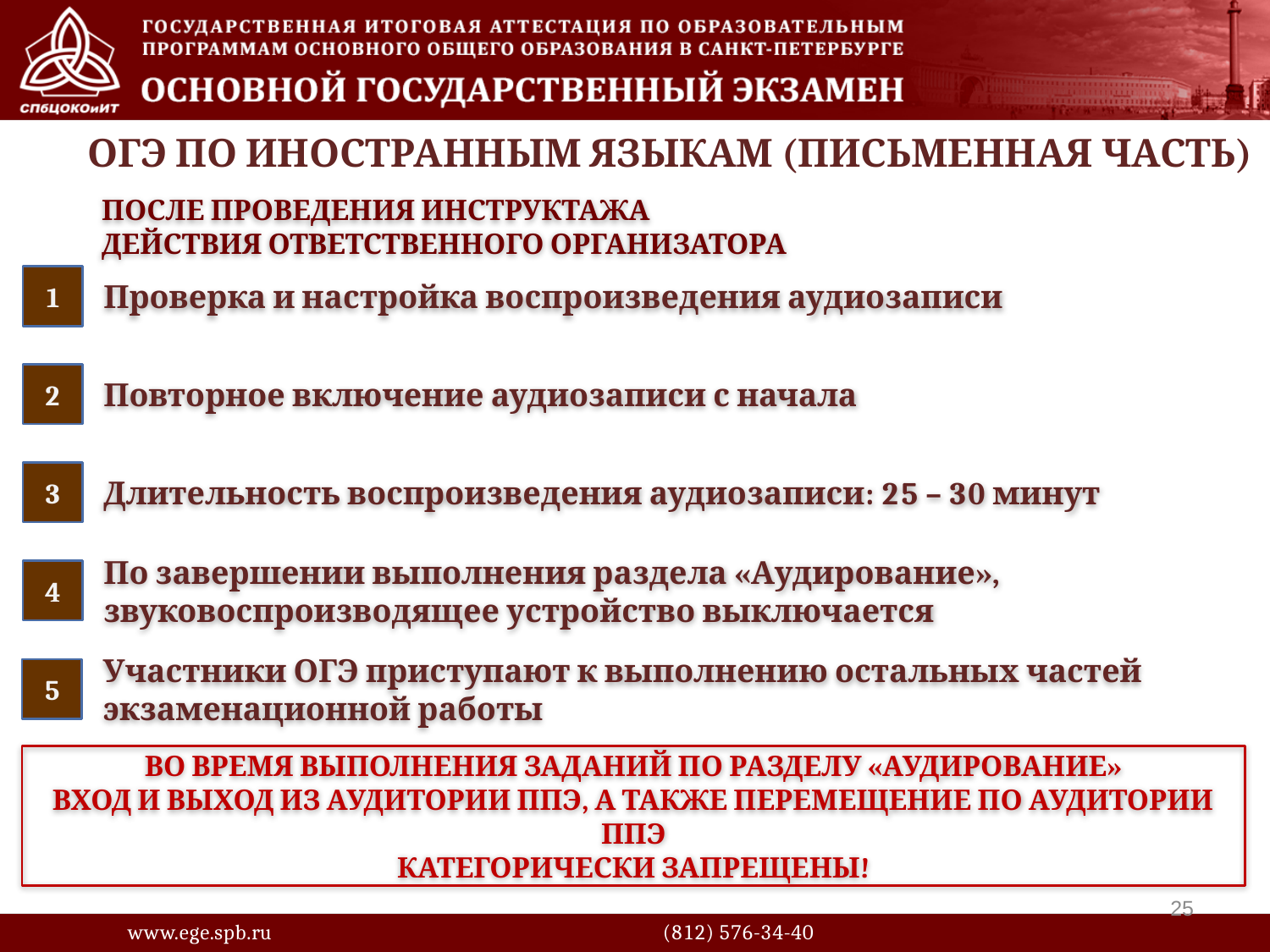

ОГЭ ПО ИНОСТРАННЫМ ЯЗЫКАМ (ПИСЬМЕННАЯ ЧАСТЬ)
После проведения инструктажа
Действия ответственного организатора
1
Проверка и настройка воспроизведения аудиозаписи
2
Повторное включение аудиозаписи с начала
3
Длительность воспроизведения аудиозаписи: 25 – 30 минут
4
По завершении выполнения раздела «Аудирование», звуковоспроизводящее устройство выключается
5
Участники ОГЭ приступают к выполнению остальных частей экзаменационной работы
ВО ВРЕМЯ ВЫПОЛНЕНИЯ ЗАДАНИЙ ПО РАЗДЕЛУ «АУДИРОВАНИЕ»
ВХОД И ВЫХОД ИЗ АУДИТОРИИ ППЭ, А ТАКЖЕ ПЕРЕМЕЩЕНИЕ ПО АУДИТОРИИ ППЭ
КАТЕГОРИЧЕСКИ ЗАПРЕЩЕНЫ!
25
www.ege.spb.ru			      (812) 576-34-40